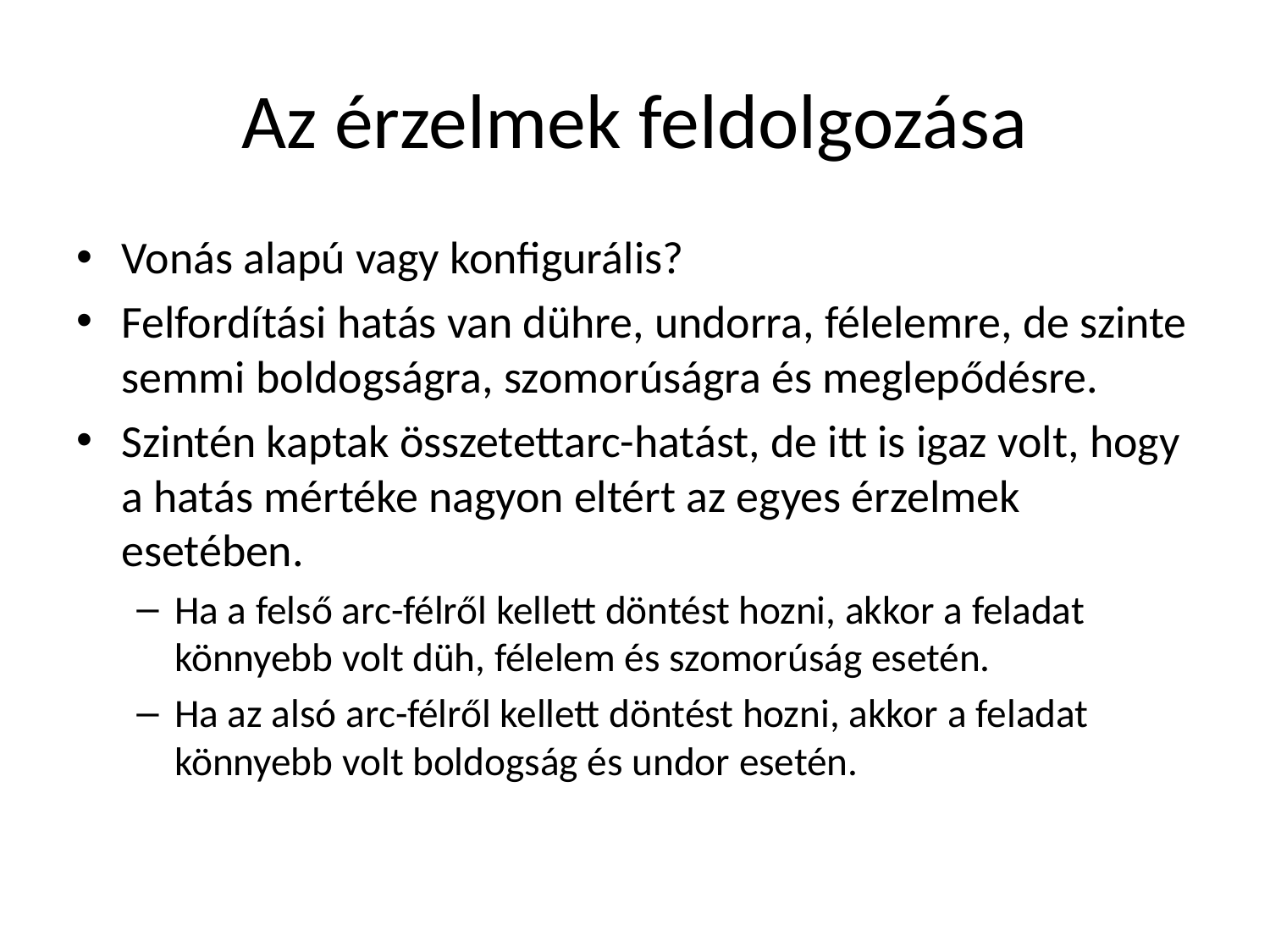

# Az érzelmek feldolgozása
Vonás alapú vagy konfigurális?
Felfordítási hatás van dühre, undorra, félelemre, de szinte semmi boldogságra, szomorúságra és meglepődésre.
Szintén kaptak összetettarc-hatást, de itt is igaz volt, hogy a hatás mértéke nagyon eltért az egyes érzelmek esetében.
Ha a felső arc-félről kellett döntést hozni, akkor a feladat könnyebb volt düh, félelem és szomorúság esetén.
Ha az alsó arc-félről kellett döntést hozni, akkor a feladat könnyebb volt boldogság és undor esetén.